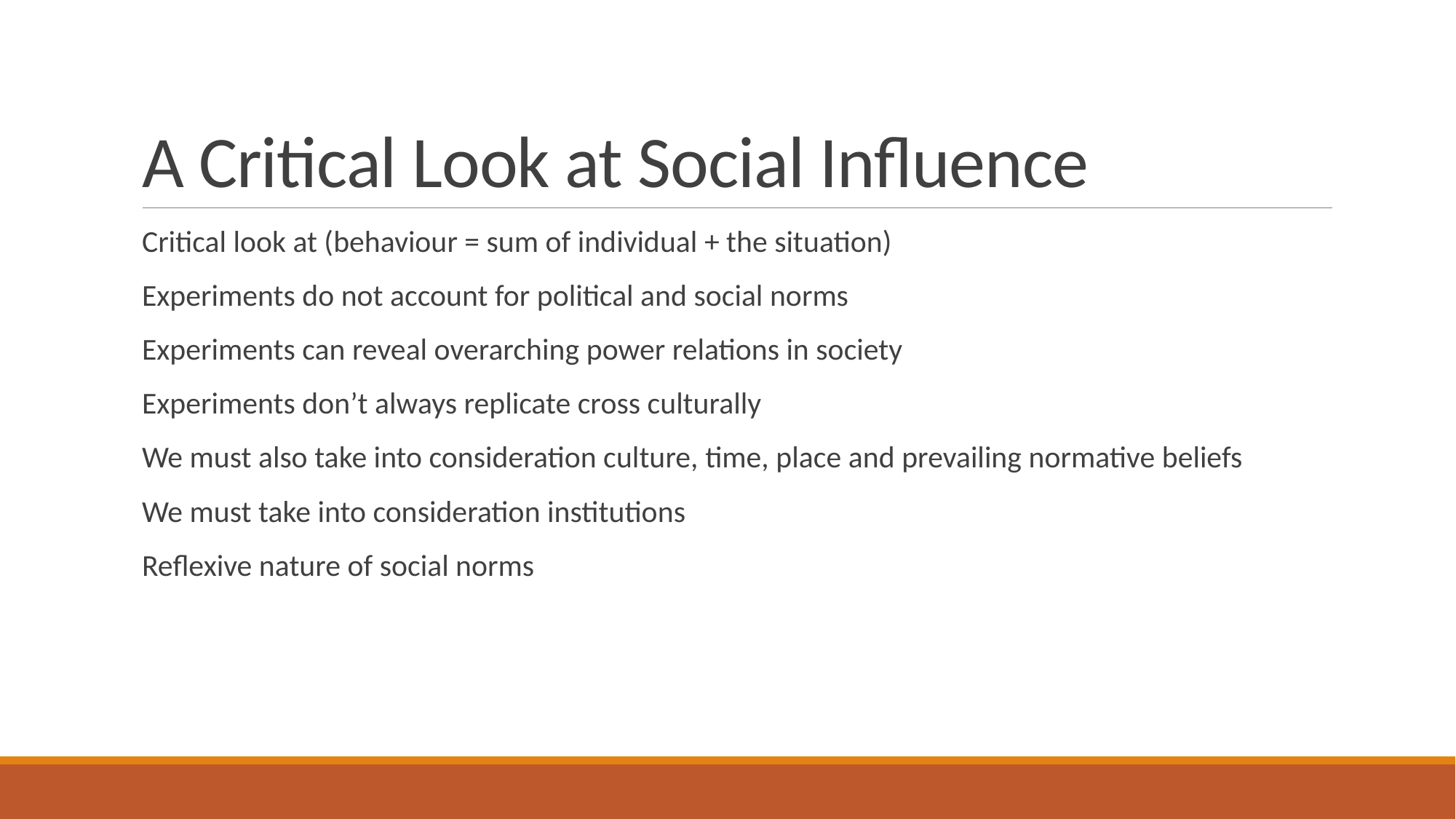

# A Critical Look at Social Influence
Critical look at (behaviour = sum of individual + the situation)
Experiments do not account for political and social norms
Experiments can reveal overarching power relations in society
Experiments don’t always replicate cross culturally
We must also take into consideration culture, time, place and prevailing normative beliefs
We must take into consideration institutions
Reflexive nature of social norms